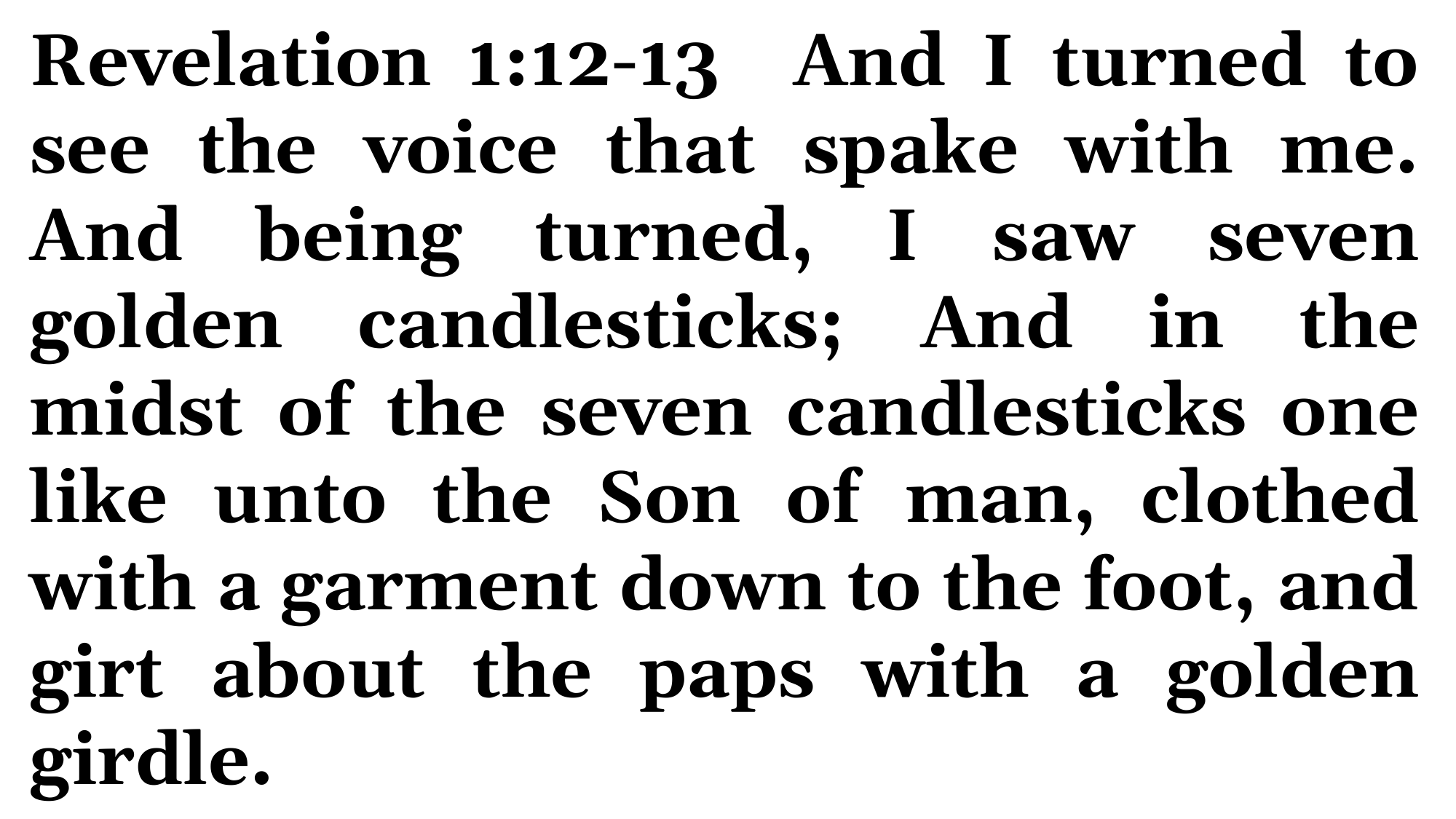

Revelation 1:12-13  And I turned to see the voice that spake with me. And being turned, I saw seven golden candlesticks; And in the midst of the seven candlesticks one like unto the Son of man, clothed with a garment down to the foot, and girt about the paps with a golden girdle.